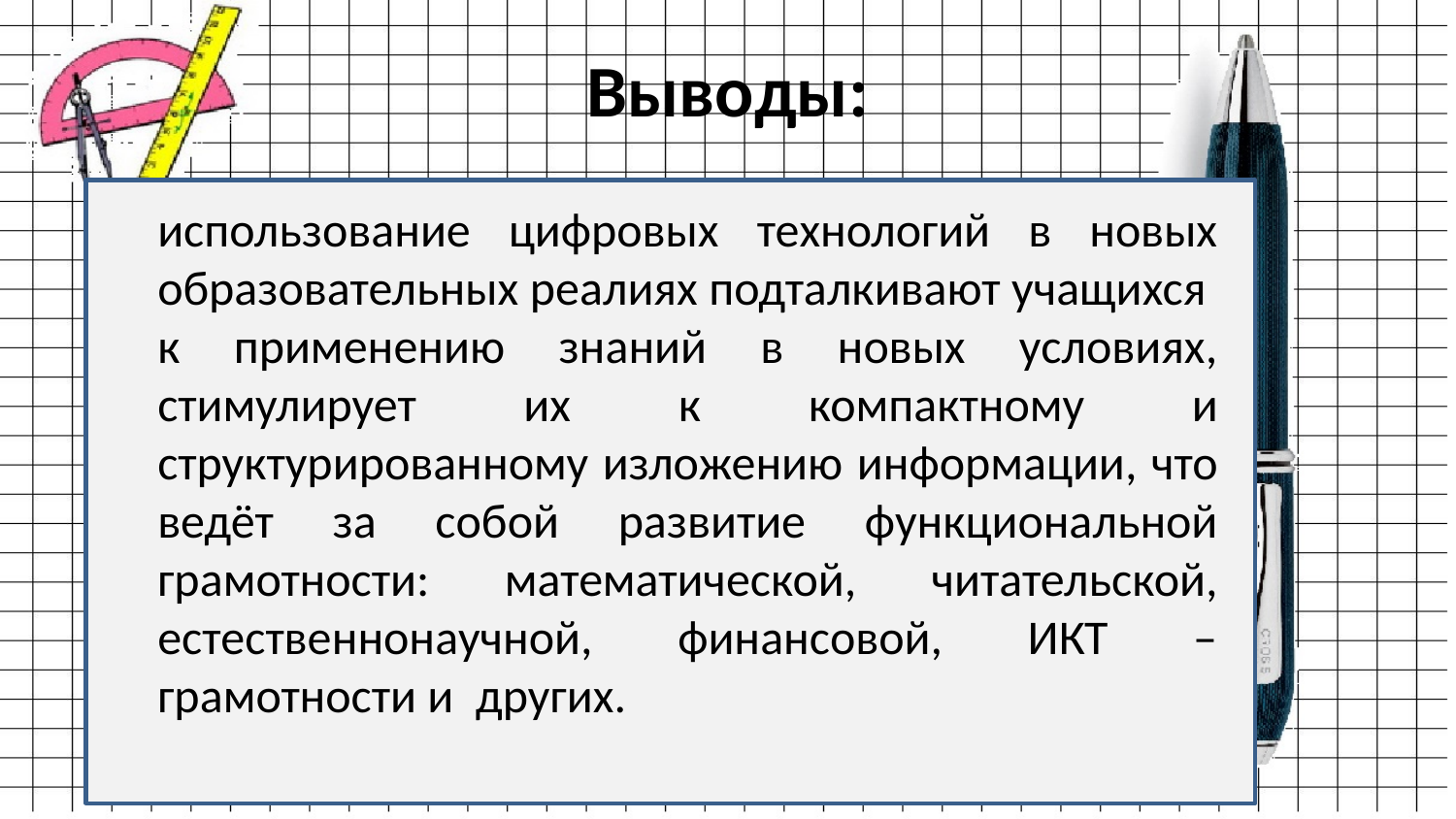

# Выводы:

использование цифровых технологий в новых образовательных реалиях подталкивают учащихся  к применению знаний в новых условиях, стимулирует их к компактному и структурированному изложению информации, что ведёт за собой развитие функциональной грамотности: математической, читательской, естественнонаучной, финансовой, ИКТ – грамотности и  других.